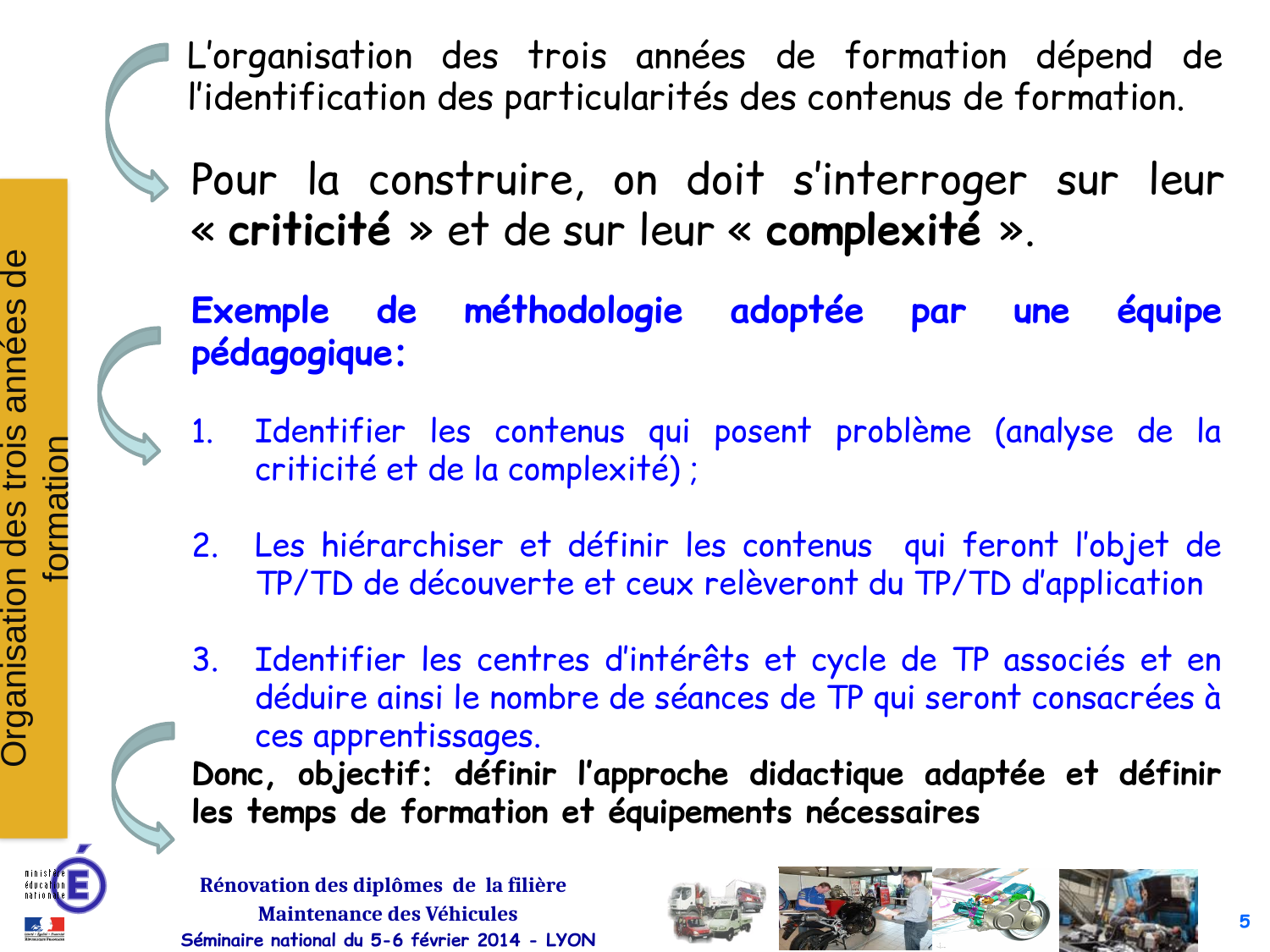

L’organisation des trois années de formation dépend de l’identification des particularités des contenus de formation.

Pour la construire, on doit s’interroger sur leur « criticité » et de sur leur « complexité ».
Organisation des trois années de formation
Exemple de méthodologie adoptée par une équipe pédagogique:

Identifier les contenus qui posent problème (analyse de la criticité et de la complexité) ;

Les hiérarchiser et définir les contenus  qui feront l’objet de TP/TD de découverte et ceux relèveront du TP/TD d’application

Identifier les centres d’intérêts et cycle de TP associés et en déduire ainsi le nombre de séances de TP qui seront consacrées à ces apprentissages.
Donc, objectif: définir l’approche didactique adaptée et définir les temps de formation et équipements nécessaires